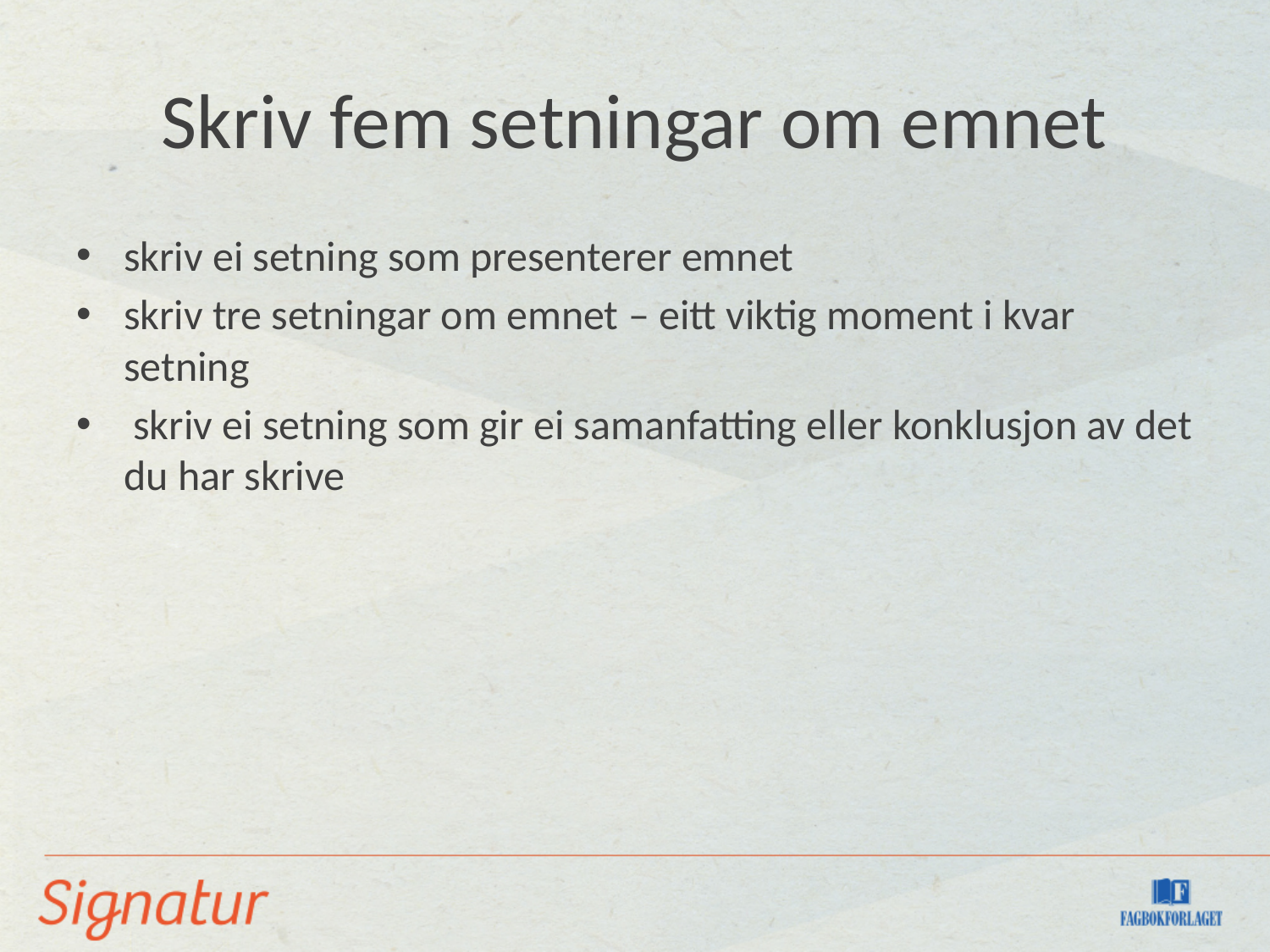

# Skriv fem setningar om emnet
skriv ei setning som presenterer emnet
skriv tre setningar om emnet – eitt viktig moment i kvar setning
 skriv ei setning som gir ei samanfatting eller konklusjon av det du har skrive